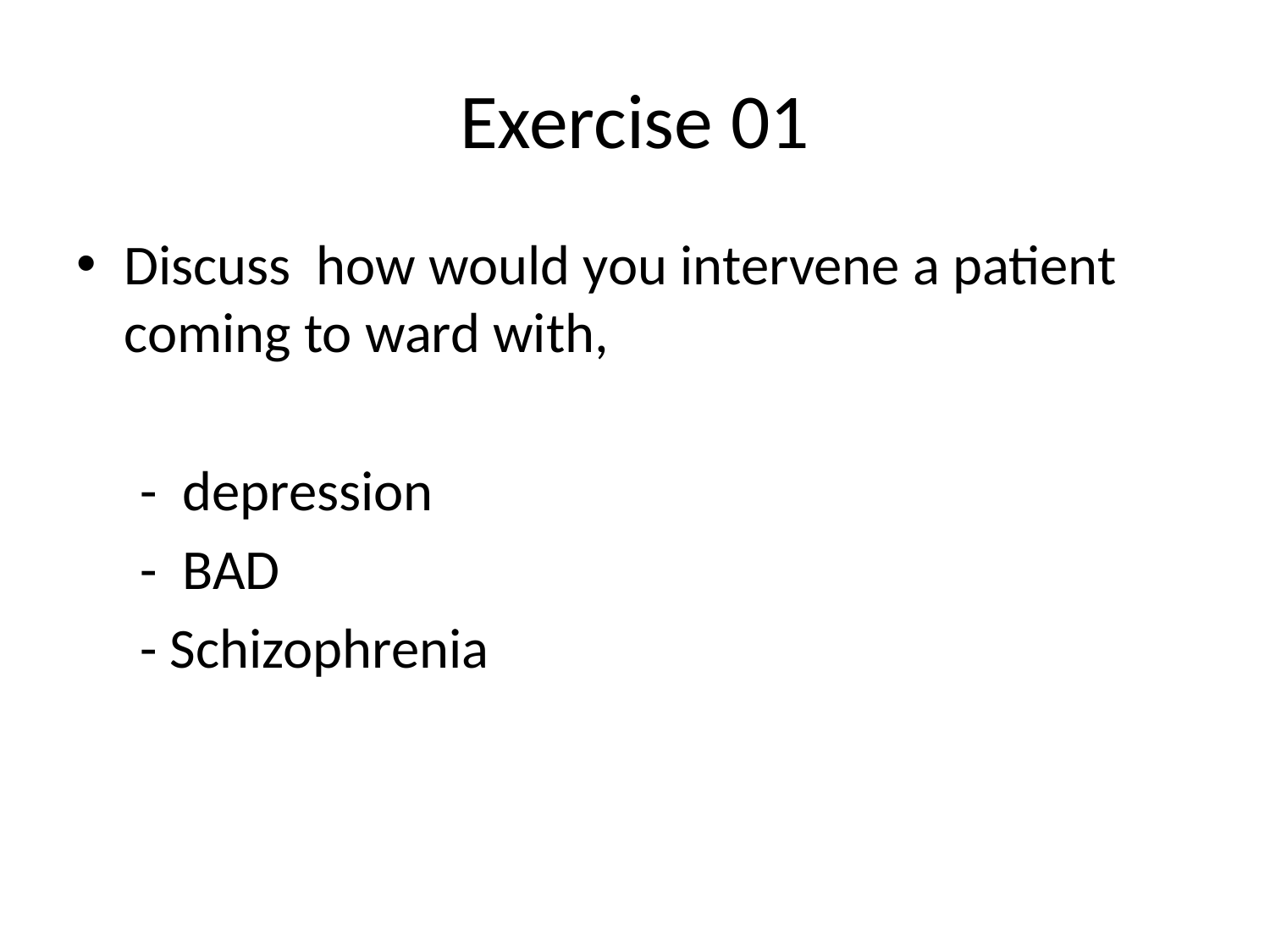

# Exercise 01
Discuss  how would you intervene a patient coming to ward with,

     -  depression
     -  BAD
     - Schizophrenia